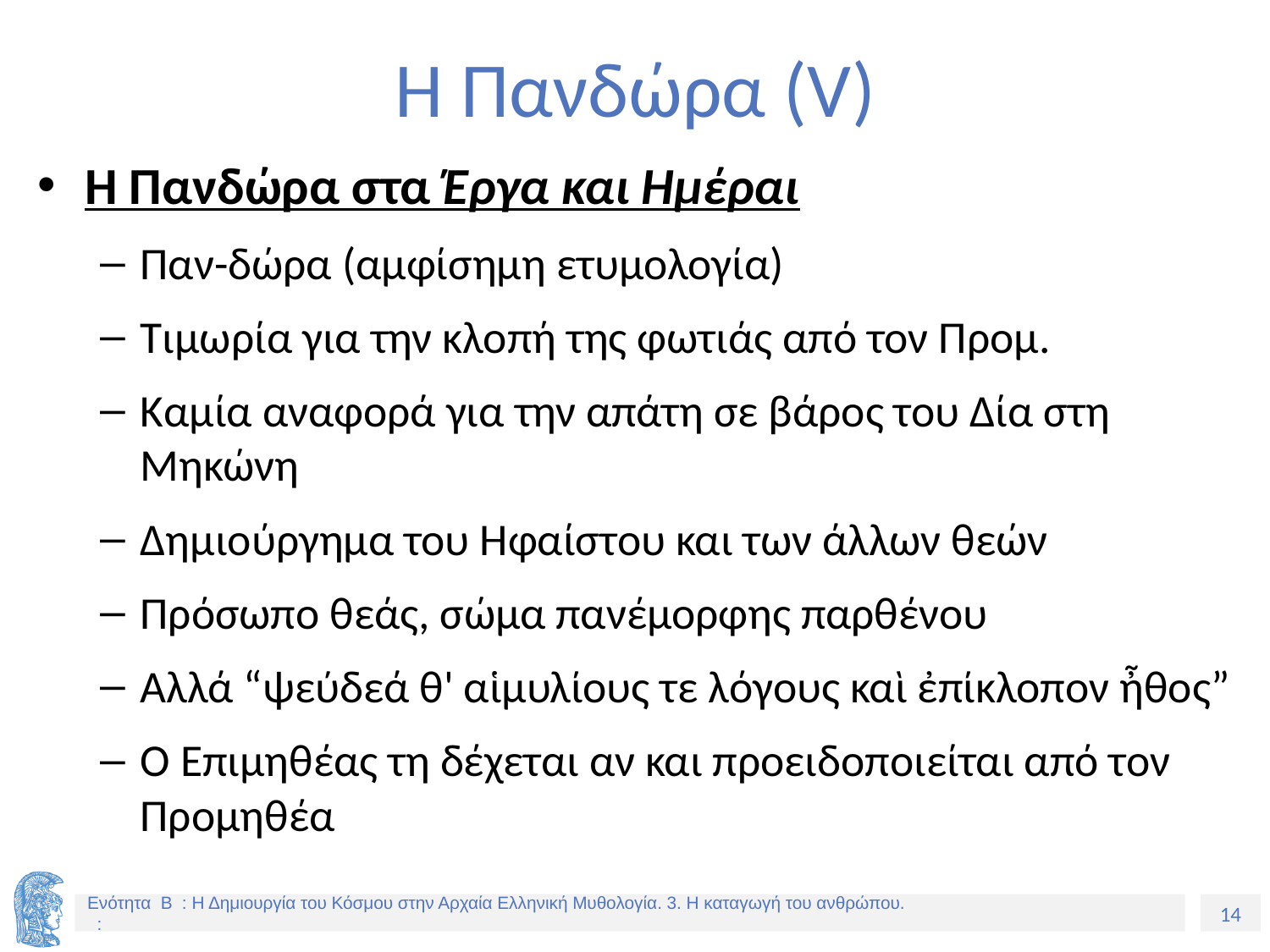

# Η Πανδώρα (V)
Η Πανδώρα στα Έργα και Ημέραι
Παν-δώρα (αμφίσημη ετυμολογία)
Τιμωρία για την κλοπή της φωτιάς από τον Προμ.
Καμία αναφορά για την απάτη σε βάρος του Δία στη Μηκώνη
Δημιούργημα του Ηφαίστου και των άλλων θεών
Πρόσωπο θεάς, σώμα πανέμορφης παρθένου
Αλλά “ψεύδεά θ' αἱμυλίους τε λόγους καὶ ἐπίκλοπον ἦθος”
Ο Επιμηθέας τη δέχεται αν και προειδοποιείται από τον Προμηθέα